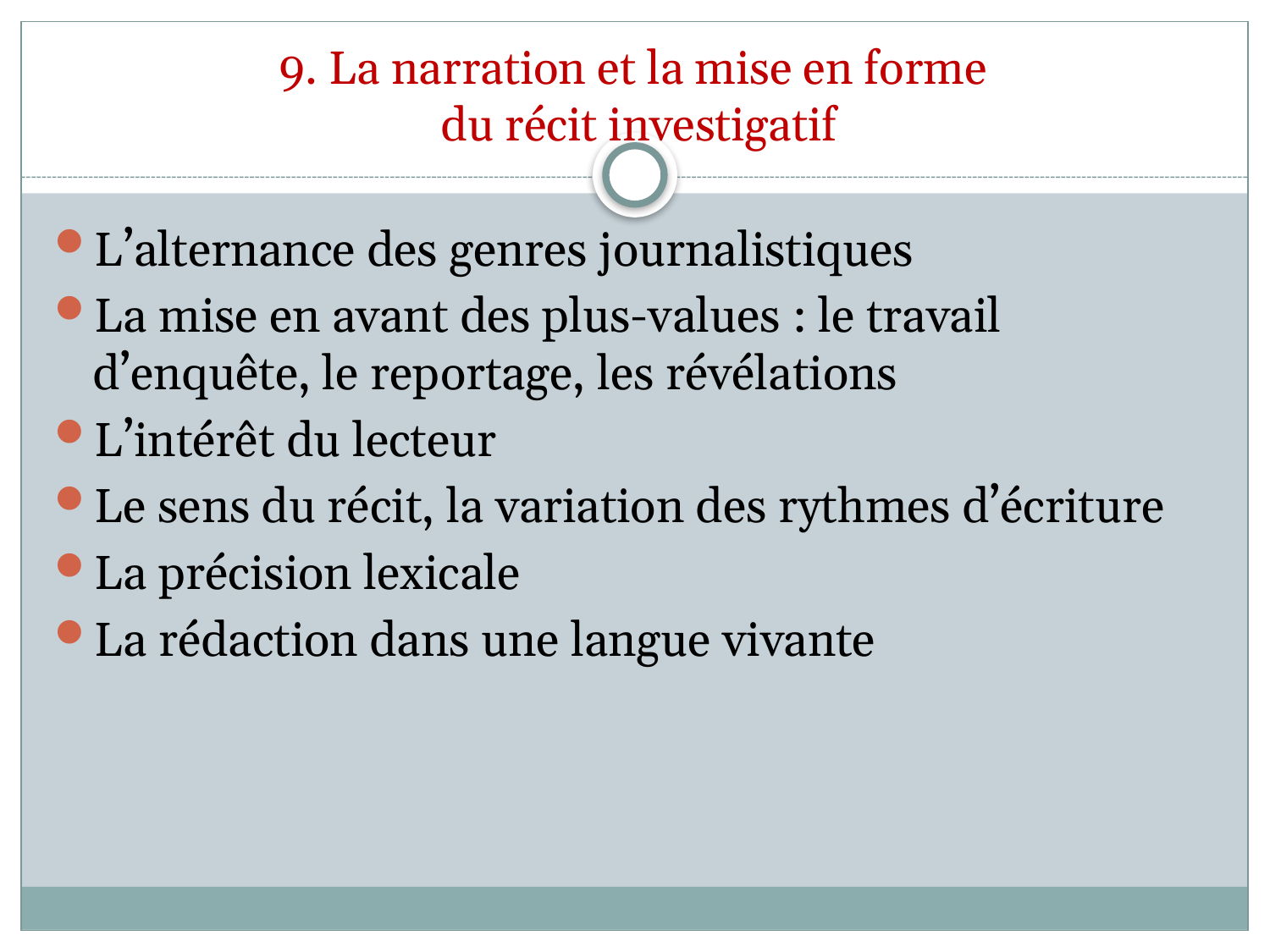

# 9. La narration et la mise en forme du récit investigatif
L’alternance des genres journalistiques
La mise en avant des plus-values : le travail d’enquête, le reportage, les révélations
L’intérêt du lecteur
Le sens du récit, la variation des rythmes d’écriture
La précision lexicale
La rédaction dans une langue vivante